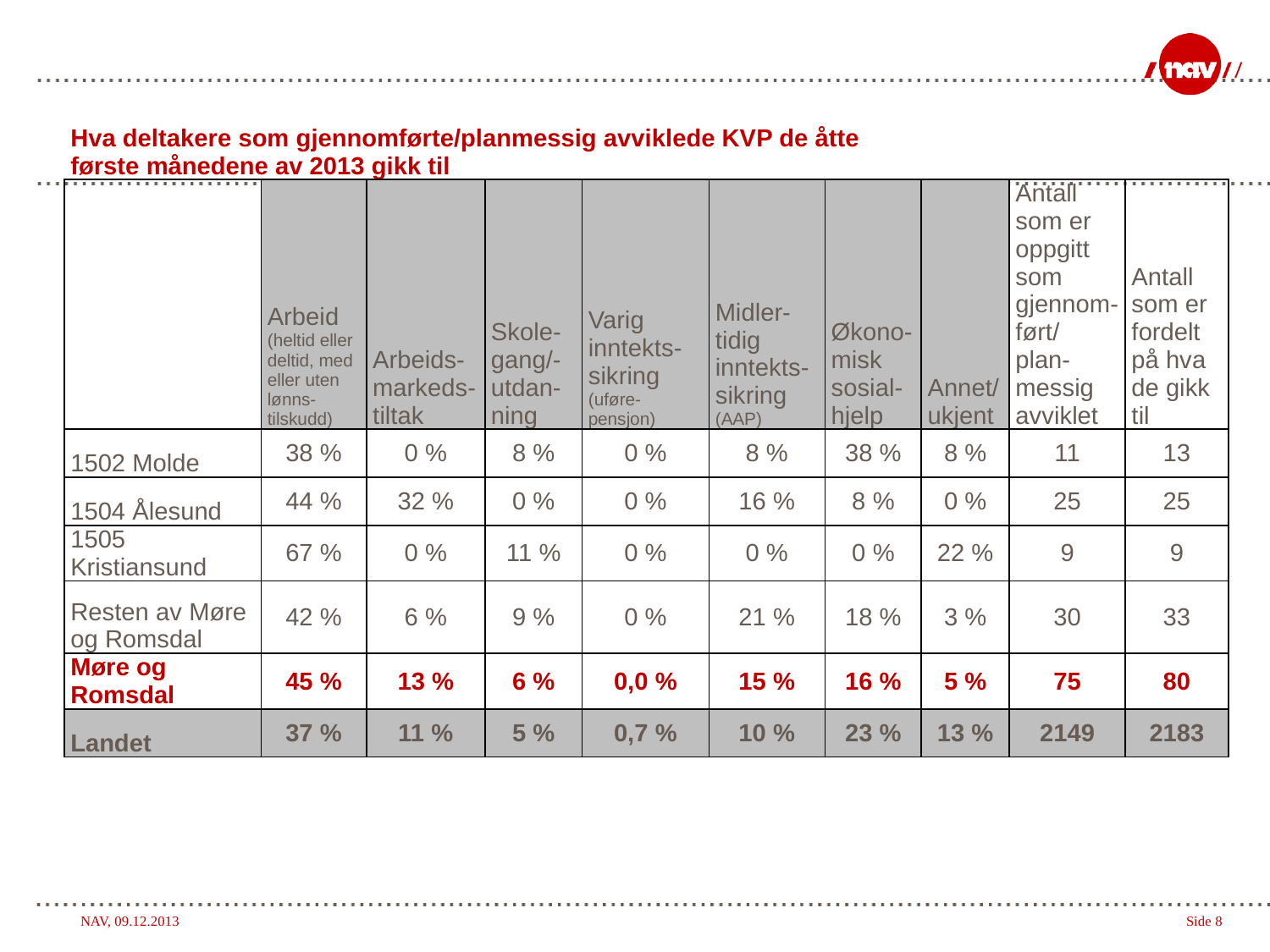

| Hva deltakere som gjennomførte/planmessig avviklede KVP de åtte første månedene av 2013 gikk til |  |  |  |  |  |  |  |  |  |
| --- | --- | --- | --- | --- | --- | --- | --- | --- | --- |
|  | Arbeid (heltid eller deltid, med eller uten lønns-tilskudd) | Arbeids- markeds-tiltak | Skole-gang/-utdan-ning | Varig inntekts-sikring (uføre-pensjon) | Midler-tidig inntekts-sikring (AAP) | Økono-misk sosial-hjelp | Annet/ukjent | Antall som er oppgitt som gjennom-ført/ plan-messig avviklet | Antall som er fordelt på hva de gikk til |
| 1502 Molde | 38 % | 0 % | 8 % | 0 % | 8 % | 38 % | 8 % | 11 | 13 |
| 1504 Ålesund | 44 % | 32 % | 0 % | 0 % | 16 % | 8 % | 0 % | 25 | 25 |
| 1505 Kristiansund | 67 % | 0 % | 11 % | 0 % | 0 % | 0 % | 22 % | 9 | 9 |
| Resten av Møre og Romsdal | 42 % | 6 % | 9 % | 0 % | 21 % | 18 % | 3 % | 30 | 33 |
| Møre og Romsdal | 45 % | 13 % | 6 % | 0,0 % | 15 % | 16 % | 5 % | 75 | 80 |
| Landet | 37 % | 11 % | 5 % | 0,7 % | 10 % | 23 % | 13 % | 2149 | 2183 |